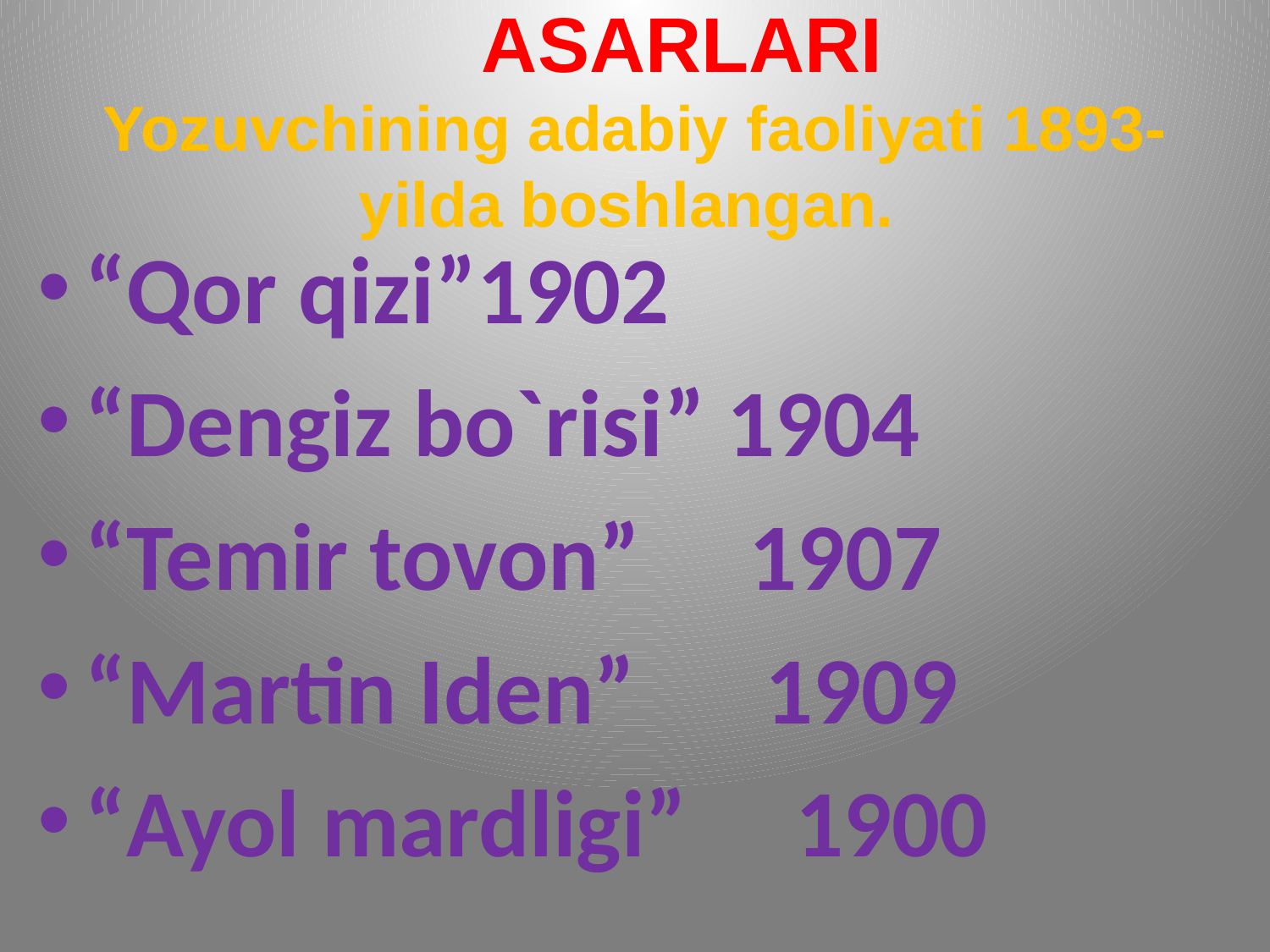

# ASARLARI Yozuvchining adabiy faoliyati 1893-yilda boshlangan.
“Qor qizi”1902
“Dengiz bo`risi” 1904
“Temir tovon”     1907
“Martin Iden”      1909
“Ayol mardligi”     1900